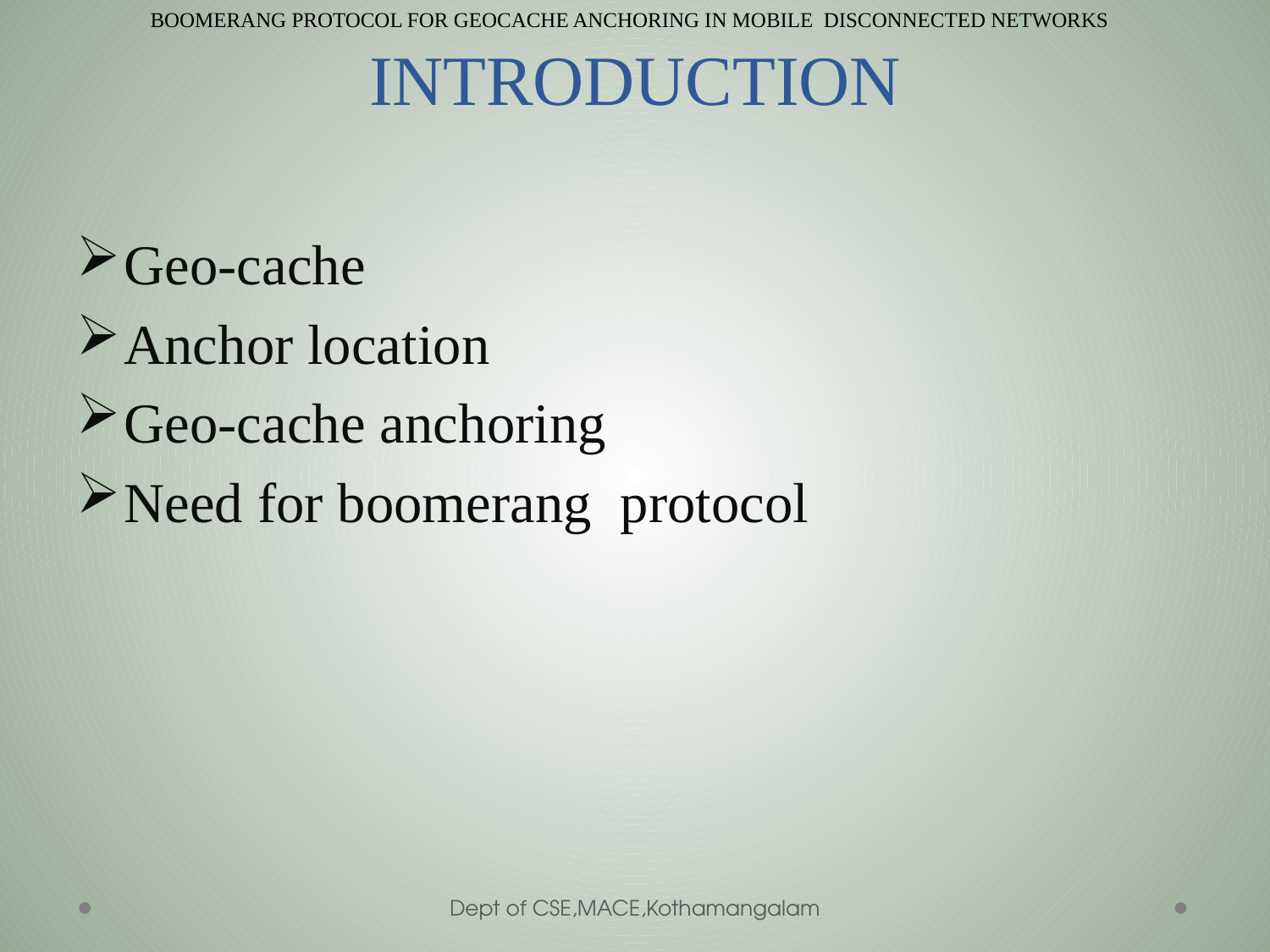

BOOMERANG PROTOCOL FOR GEOCACHE ANCHORING IN MOBILE  DISCONNECTED NETWORKS
# INTRODUCTION
Geo-cache
Anchor location
Geo-cache anchoring
Need for boomerang  protocol

Dept of CSE,MACE,Kothamangalam